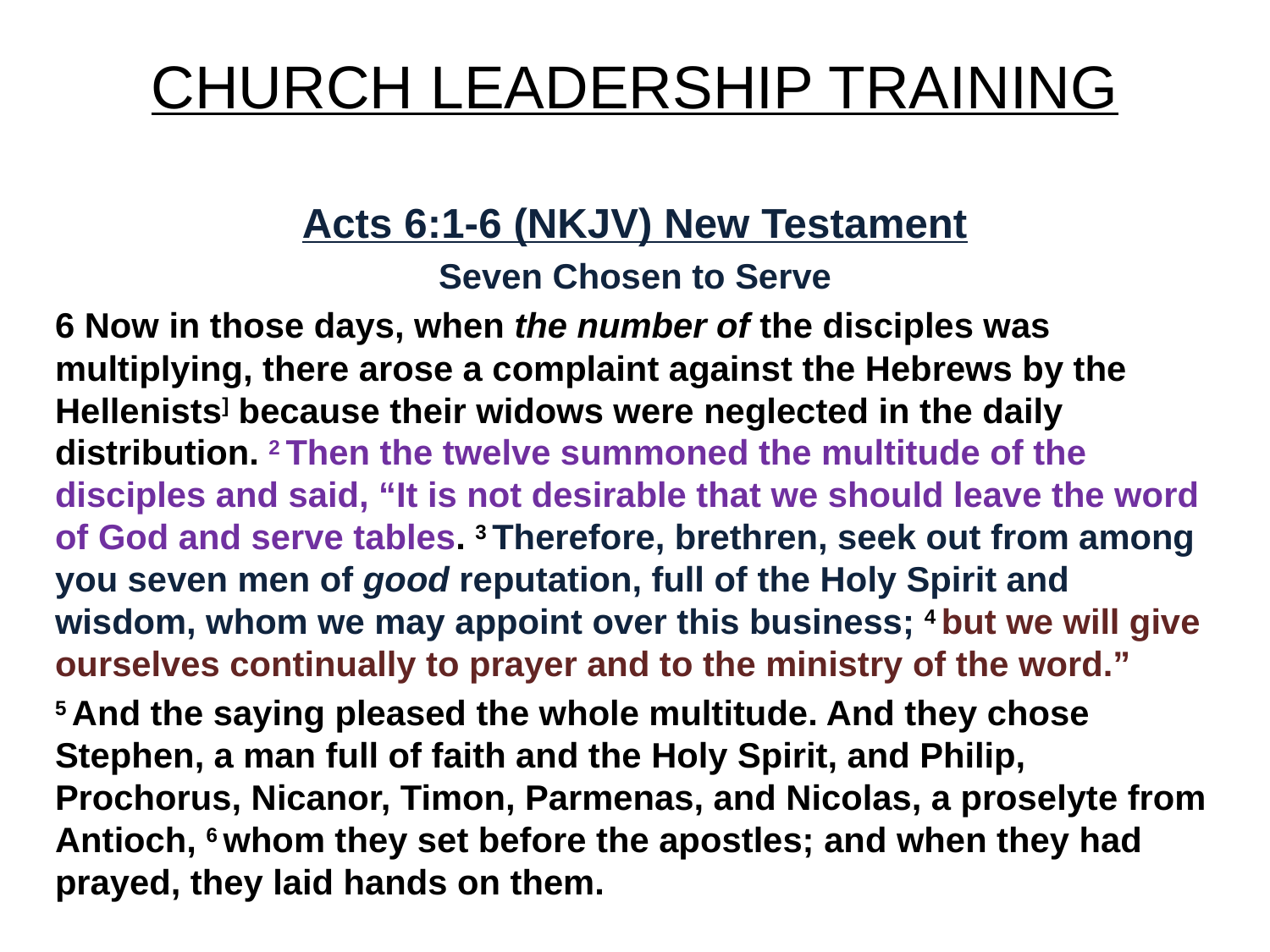

# CHURCH LEADERSHIP TRAINING
Acts 6:1-6 (NKJV) New Testament
Seven Chosen to Serve
6 Now in those days, when the number of the disciples was multiplying, there arose a complaint against the Hebrews by the Hellenists] because their widows were neglected in the daily distribution. 2 Then the twelve summoned the multitude of the disciples and said, “It is not desirable that we should leave the word of God and serve tables. 3 Therefore, brethren, seek out from among you seven men of good reputation, full of the Holy Spirit and wisdom, whom we may appoint over this business; 4 but we will give ourselves continually to prayer and to the ministry of the word.”
5 And the saying pleased the whole multitude. And they chose Stephen, a man full of faith and the Holy Spirit, and Philip, Prochorus, Nicanor, Timon, Parmenas, and Nicolas, a proselyte from Antioch, 6 whom they set before the apostles; and when they had prayed, they laid hands on them.